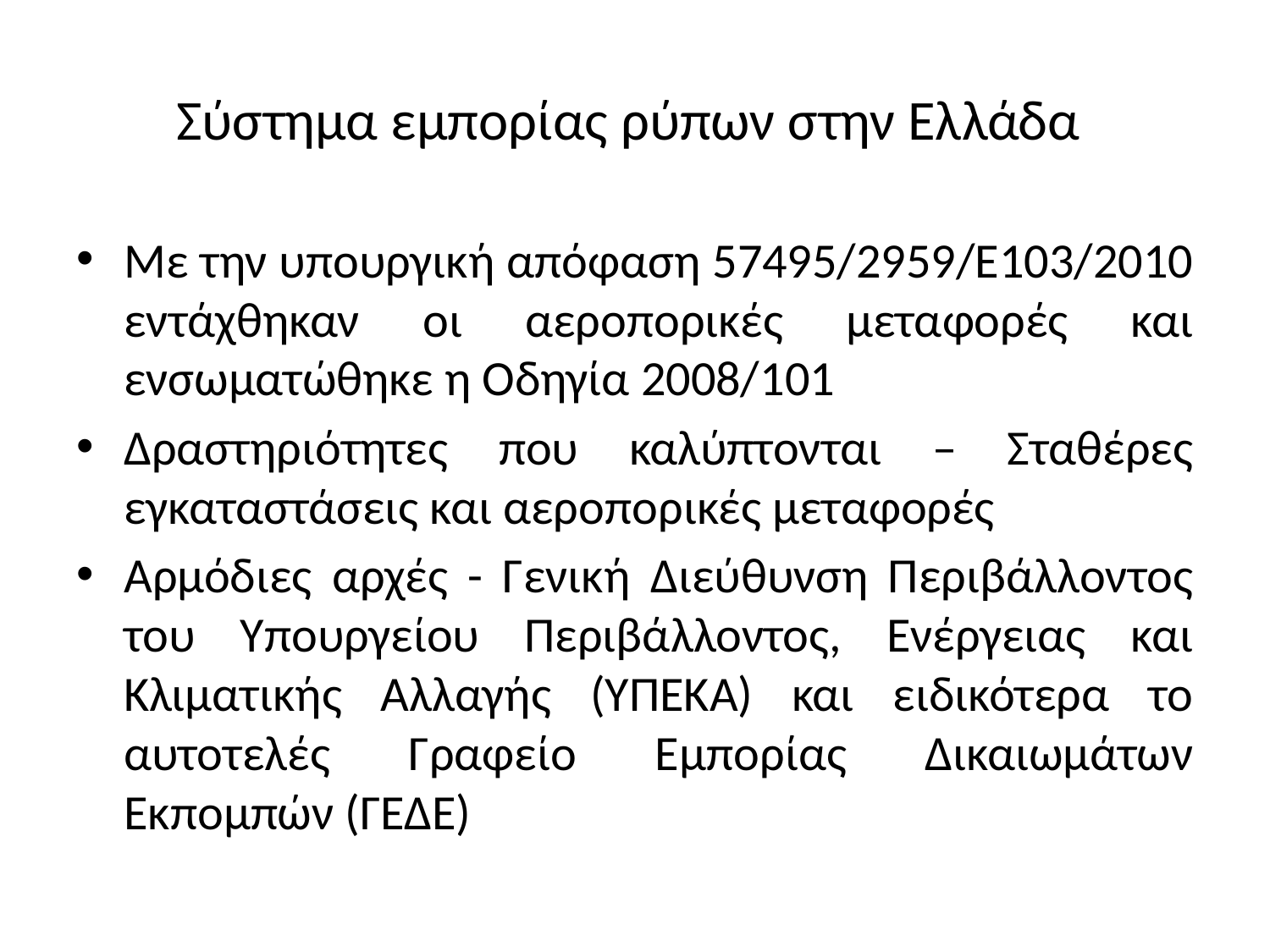

# Σύστημα εμπορίας ρύπων στην Ελλάδα
Με την υπουργική απόφαση 57495/2959/Ε103/2010 εντάχθηκαν οι αεροπορικές μεταφορές και ενσωματώθηκε η Οδηγία 2008/101
Δραστηριότητες που καλύπτονται – Σταθέρες εγκαταστάσεις και αεροπορικές μεταφορές
Αρμόδιες αρχές - Γενική Διεύθυνση Περιβάλλοντος του Υπουργείου Περιβάλλοντος, Ενέργειας και Κλιματικής Αλλαγής (ΥΠΕΚΑ) και ειδικότερα το αυτοτελές Γραφείο Εμπορίας Δικαιωμάτων Εκπομπών (ΓΕΔΕ)